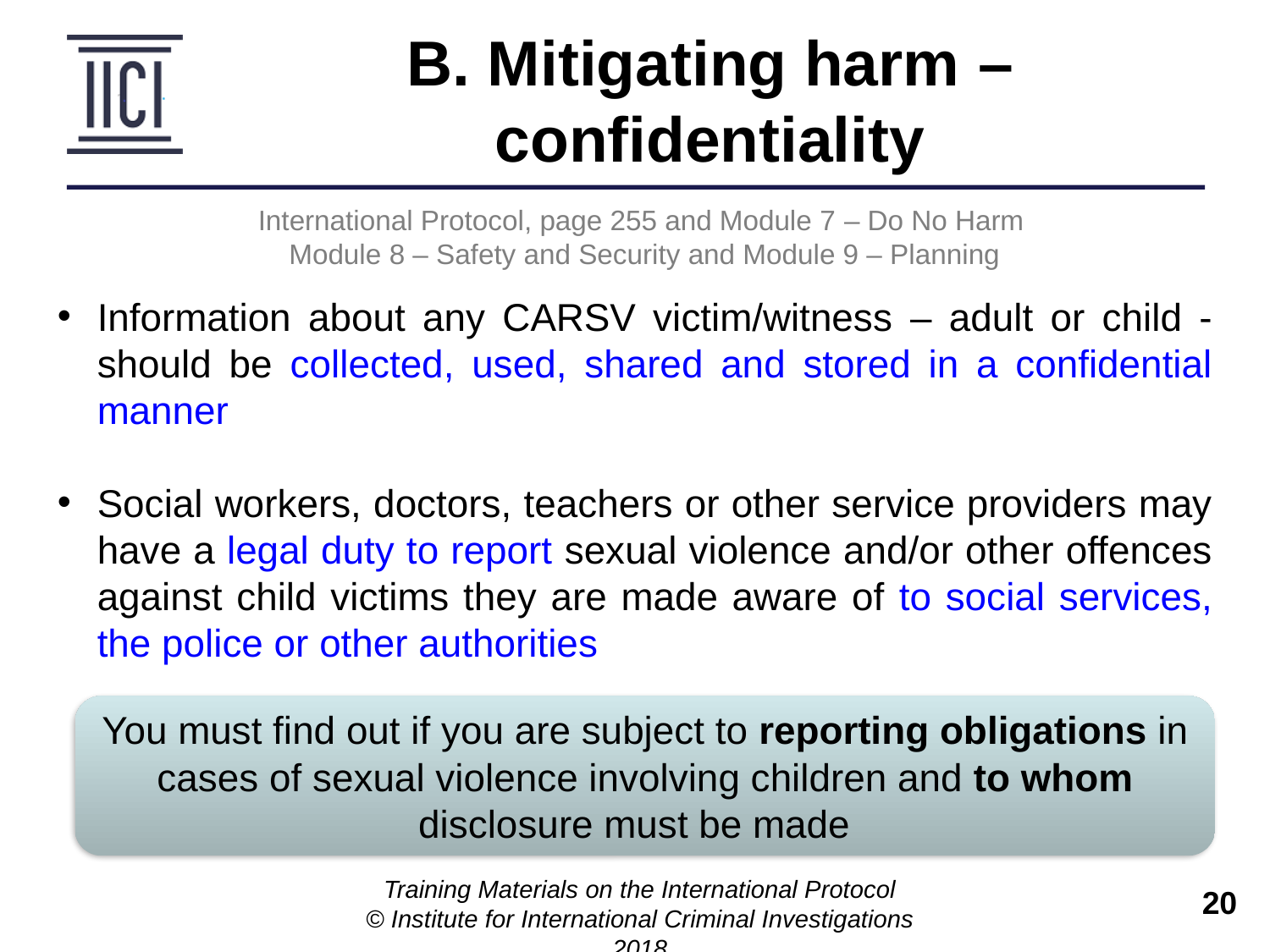

B. Mitigating harm – confidentiality
International Protocol, page 255 and Module 7 – Do No Harm
Module 8 – Safety and Security and Module 9 – Planning
Information about any CARSV victim/witness – adult or child - should be collected, used, shared and stored in a confidential manner

Social workers, doctors, teachers or other service providers may have a legal duty to report sexual violence and/or other offences against child victims they are made aware of to social services, the police or other authorities

You must find out if you are subject to reporting obligations in cases of sexual violence involving children and to whom disclosure must be made

Training Materials on the International Protocol
© Institute for International Criminal Investigations 2018
 	20